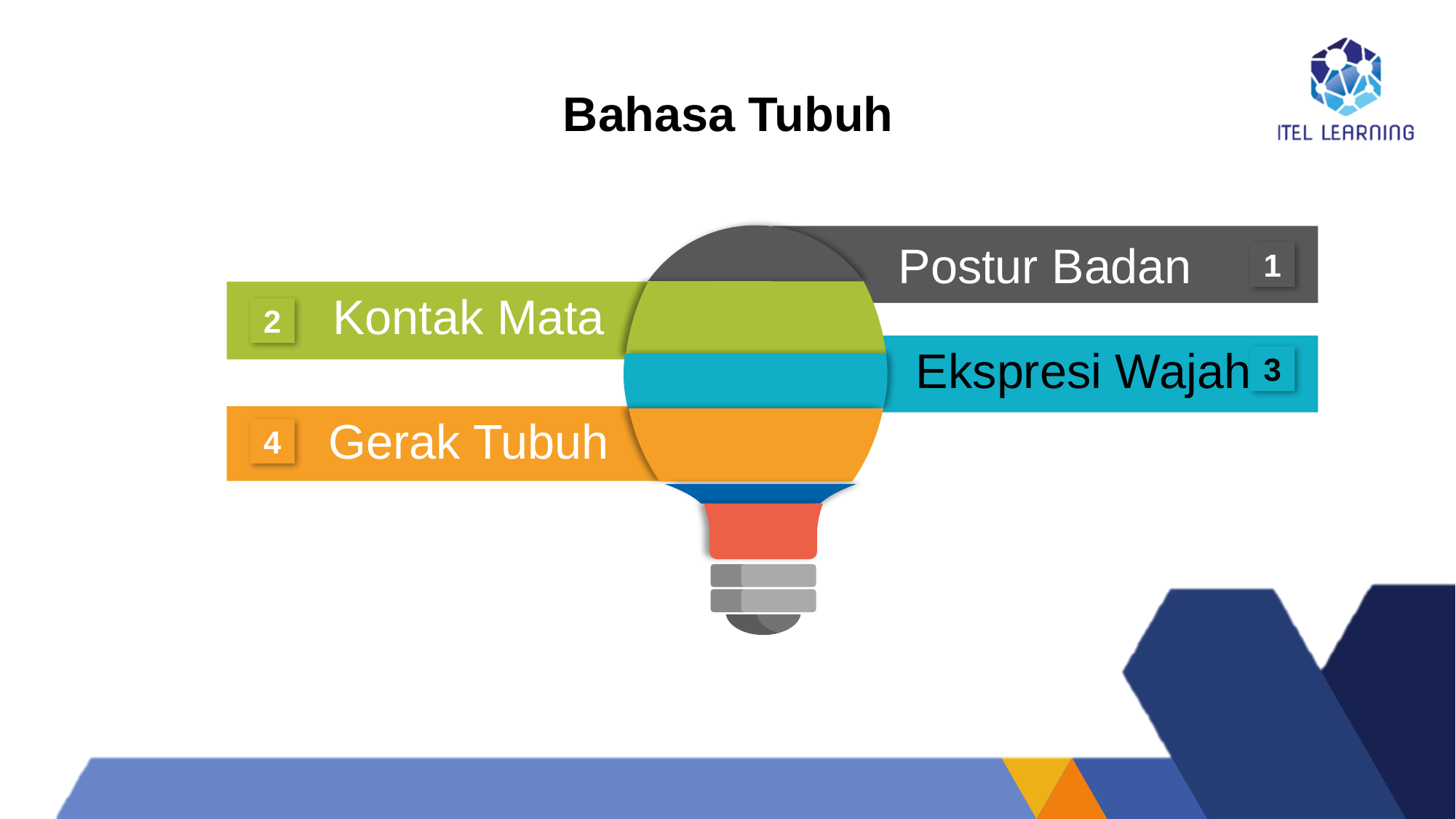

Bahasa Tubuh

Postur Badan
1
Kontak Mata
2
Ekspresi Wajah
3
Gerak Tubuh
4